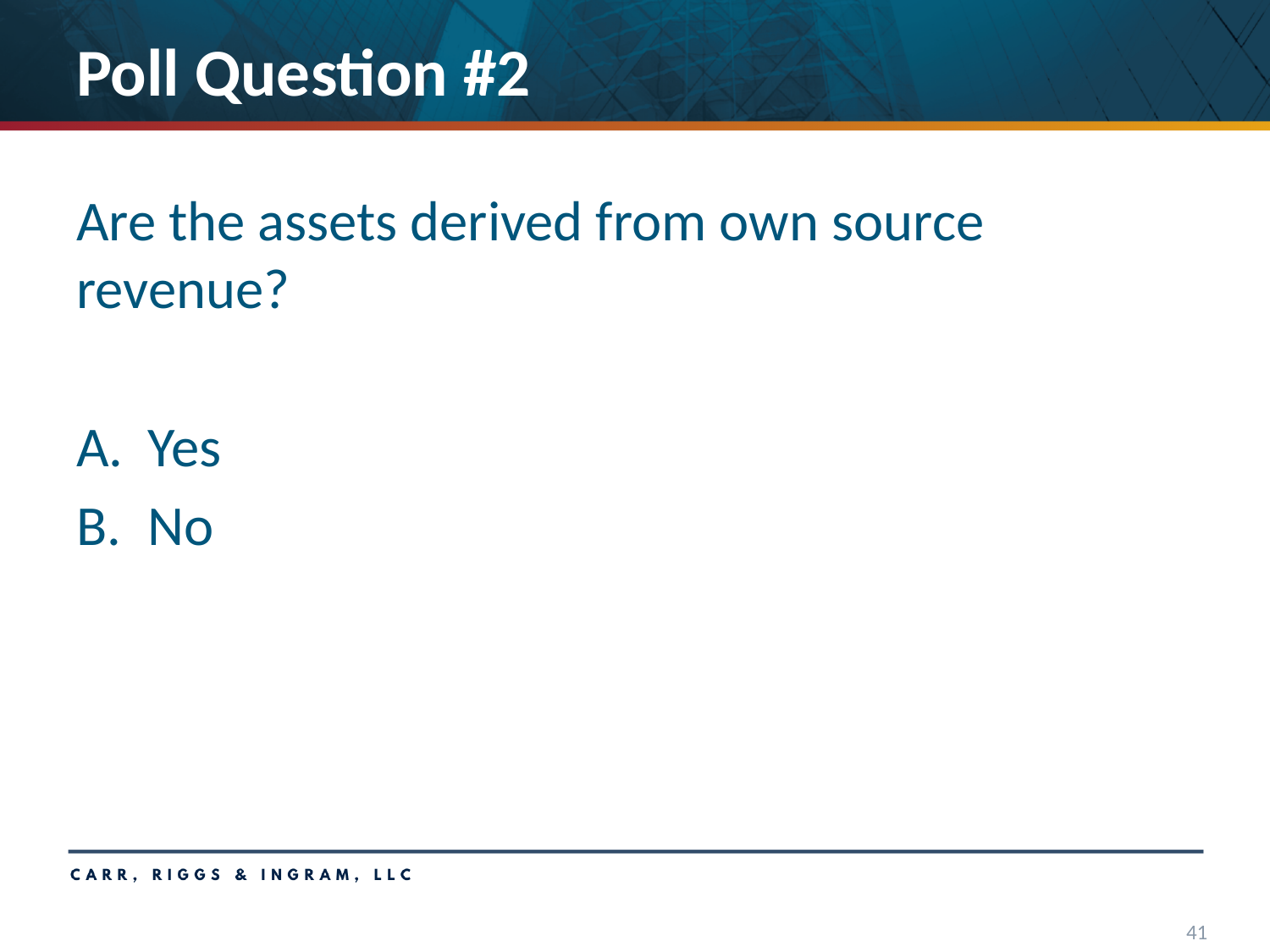

# Poll Question #2
Are the assets derived from own source revenue?

Yes
No